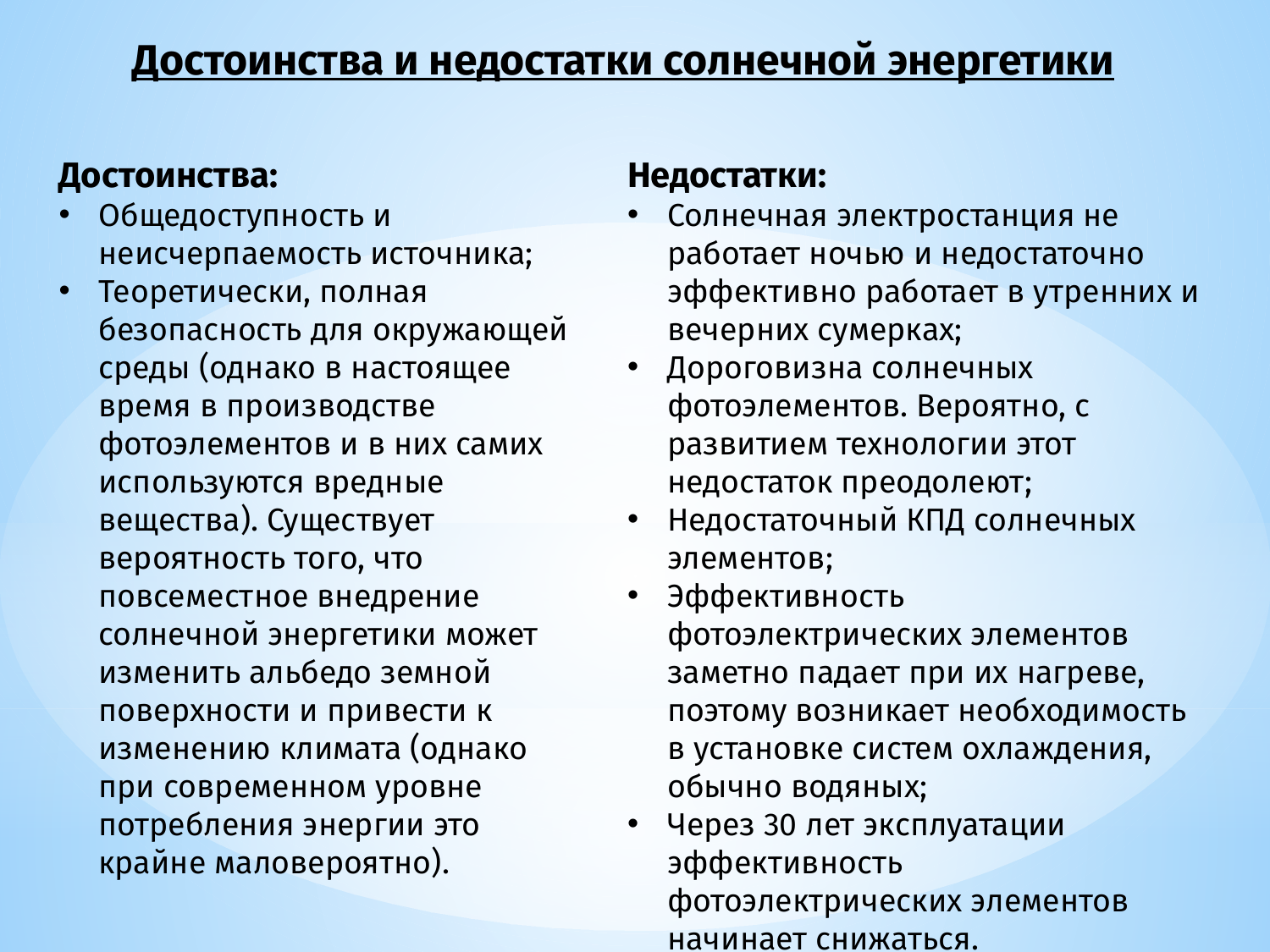

Достоинства и недостатки солнечной энергетики
Достоинства:
Общедоступность и неисчерпаемость источника;
Теоретически, полная безопасность для окружающей среды (однако в настоящее время в производстве фотоэлементов и в них самих используются вредные вещества). Существует вероятность того, что повсеместное внедрение солнечной энергетики может изменить альбедо земной поверхности и привести к изменению климата (однако при современном уровне потребления энергии это крайне маловероятно).
Недостатки:
Солнечная электростанция не работает ночью и недостаточно эффективно работает в утренних и вечерних сумерках;
Дороговизна солнечных фотоэлементов. Вероятно, с развитием технологии этот недостаток преодолеют;
Недостаточный КПД солнечных элементов;
Эффективность фотоэлектрических элементов заметно падает при их нагреве, поэтому возникает необходимость в установке систем охлаждения, обычно водяных;
Через 30 лет эксплуатации эффективность фотоэлектрических элементов начинает снижаться.